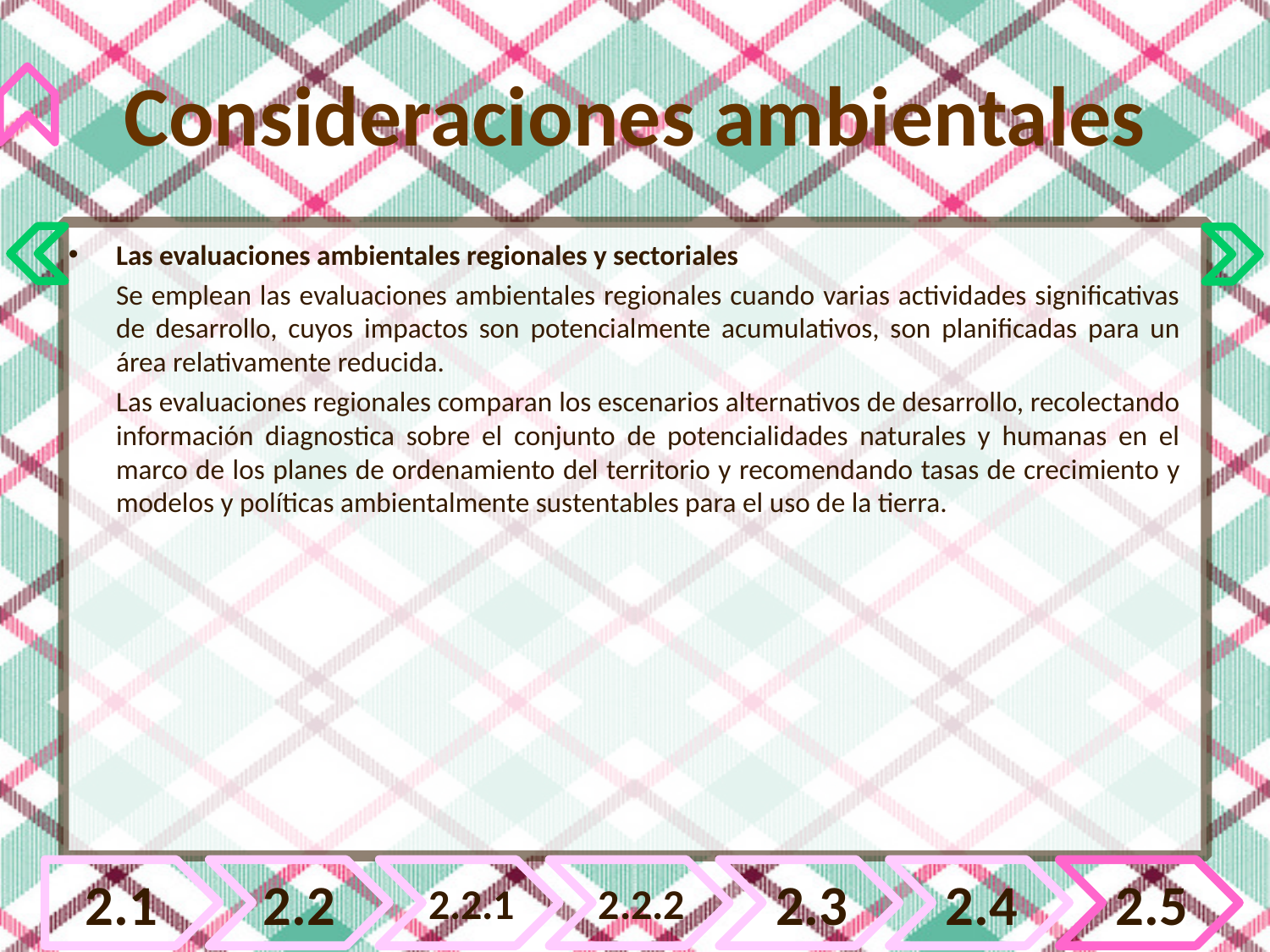

#
Consideraciones ambientales

Las evaluaciones ambientales regionales y sectoriales
	Se emplean las evaluaciones ambientales regionales cuando varias actividades significativas de desarrollo, cuyos impactos son potencialmente acumulativos, son planificadas para un área relativamente reducida.
	Las evaluaciones regionales comparan los escenarios alternativos de desarrollo, recolectando información diagnostica sobre el conjunto de potencialidades naturales y humanas en el marco de los planes de ordenamiento del territorio y recomendando tasas de crecimiento y modelos y políticas ambientalmente sustentables para el uso de la tierra.

2.1
2.2
2.2.1
2.2.2
2.3
2.4
2.5